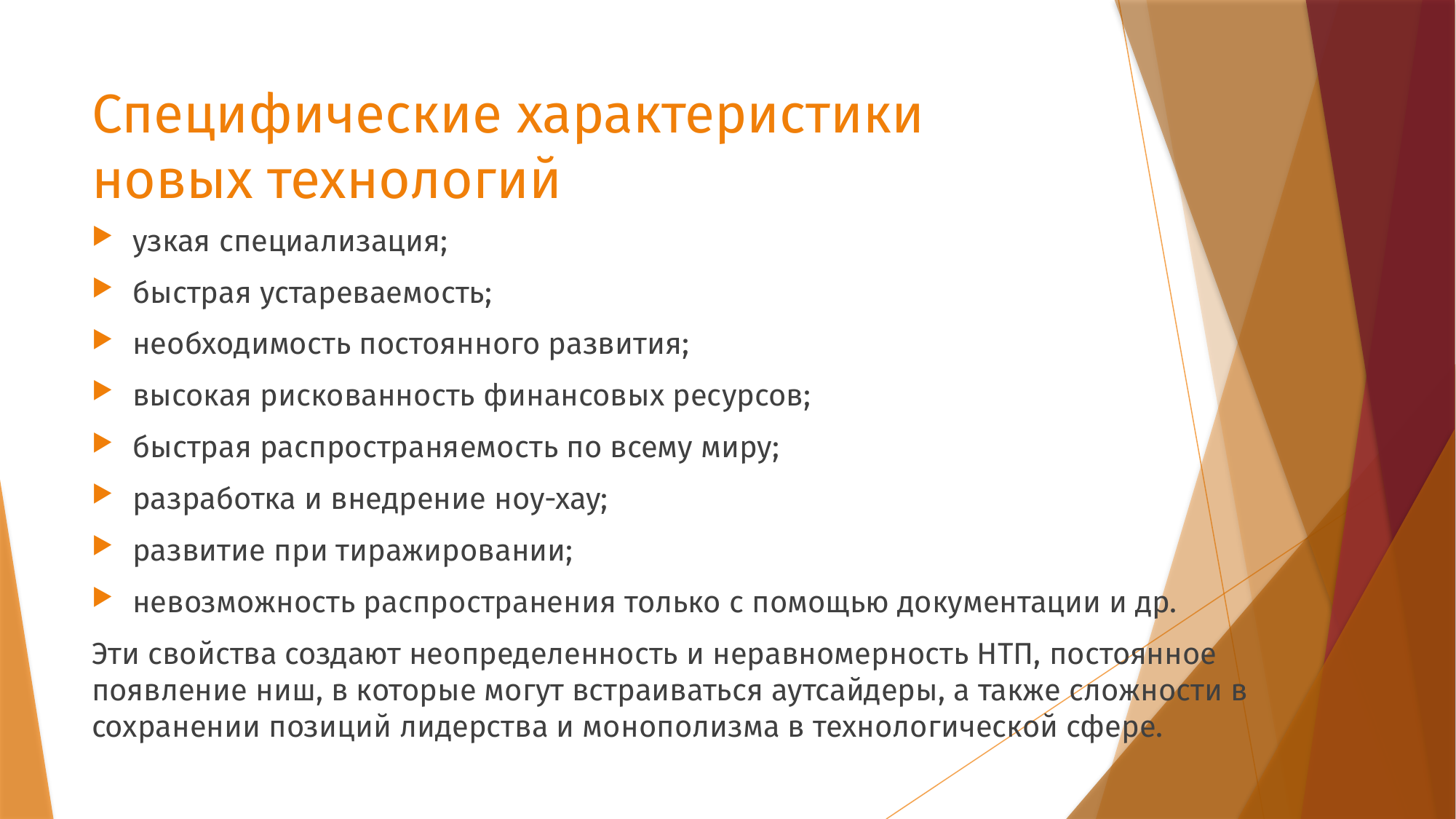

# Специфические характеристики новых технологий
узкая специализация;
быстрая устареваемость;
необходимость постоянного развития;
высокая рискованность финансовых ресурсов;
быстрая распространяемость по всему миру;
разработка и внедрение ноу-хау;
развитие при тиражировании;
невозможность распространения только с помощью документации и др.
Эти свойства создают неопределенность и неравномерность НТП, постоянное появление ниш, в которые могут встраиваться аутсайдеры, а также сложности в сохранении позиций лидерства и монополизма в технологической сфере.